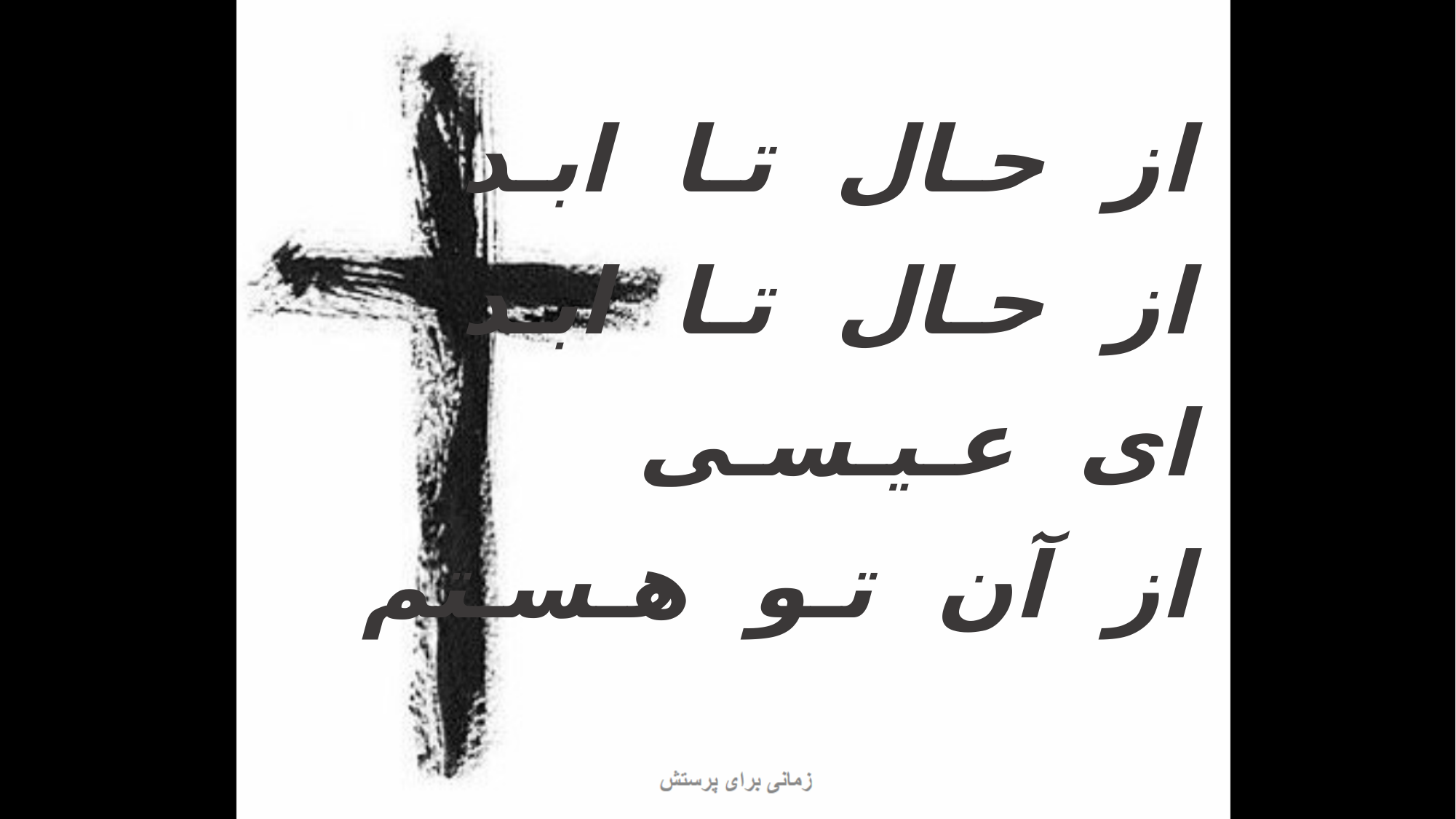

از  حـال  تـا  ابـد

  از  حـال  تـا  ابـد

  ای  عـیـسـی

  از  آن  تـو  هـسـتم